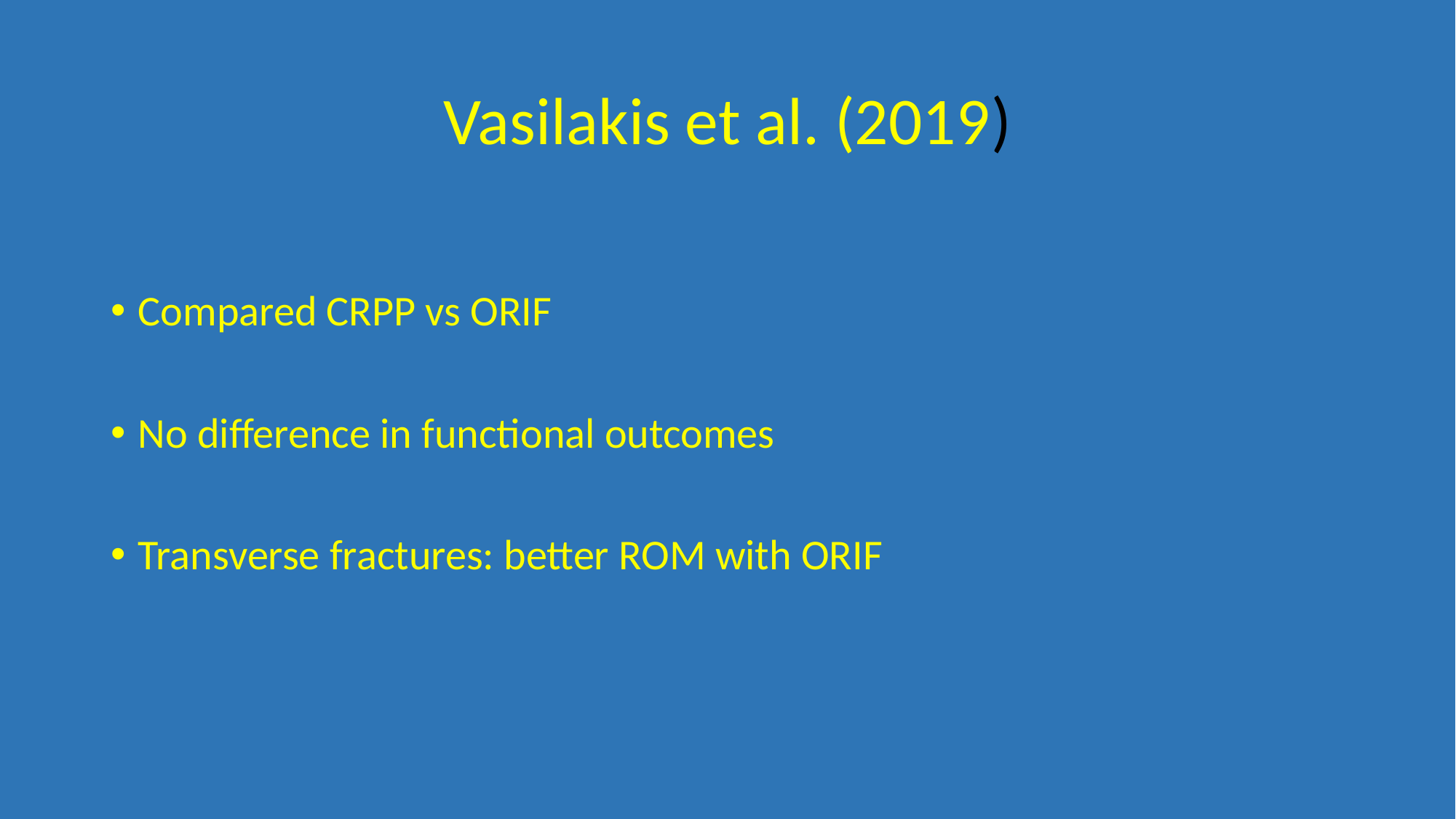

# Vasilakis et al. (2019)

Compared CRPP vs ORIF

No difference in functional outcomes

Transverse fractures: better ROM with ORIF